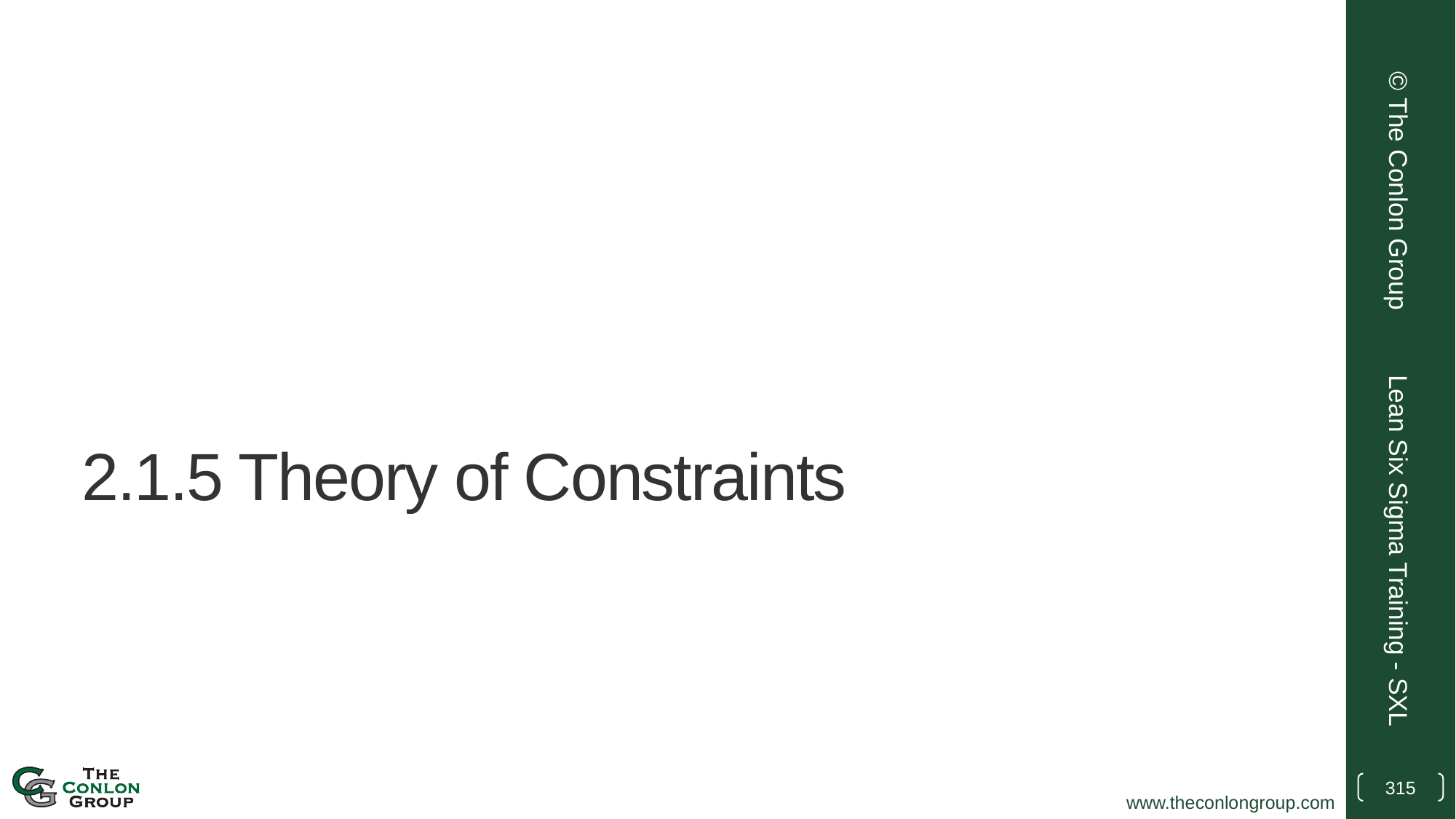

© The Conlon Group
# 2.1.5 Theory of Constraints
Lean Six Sigma Training - SXL
315